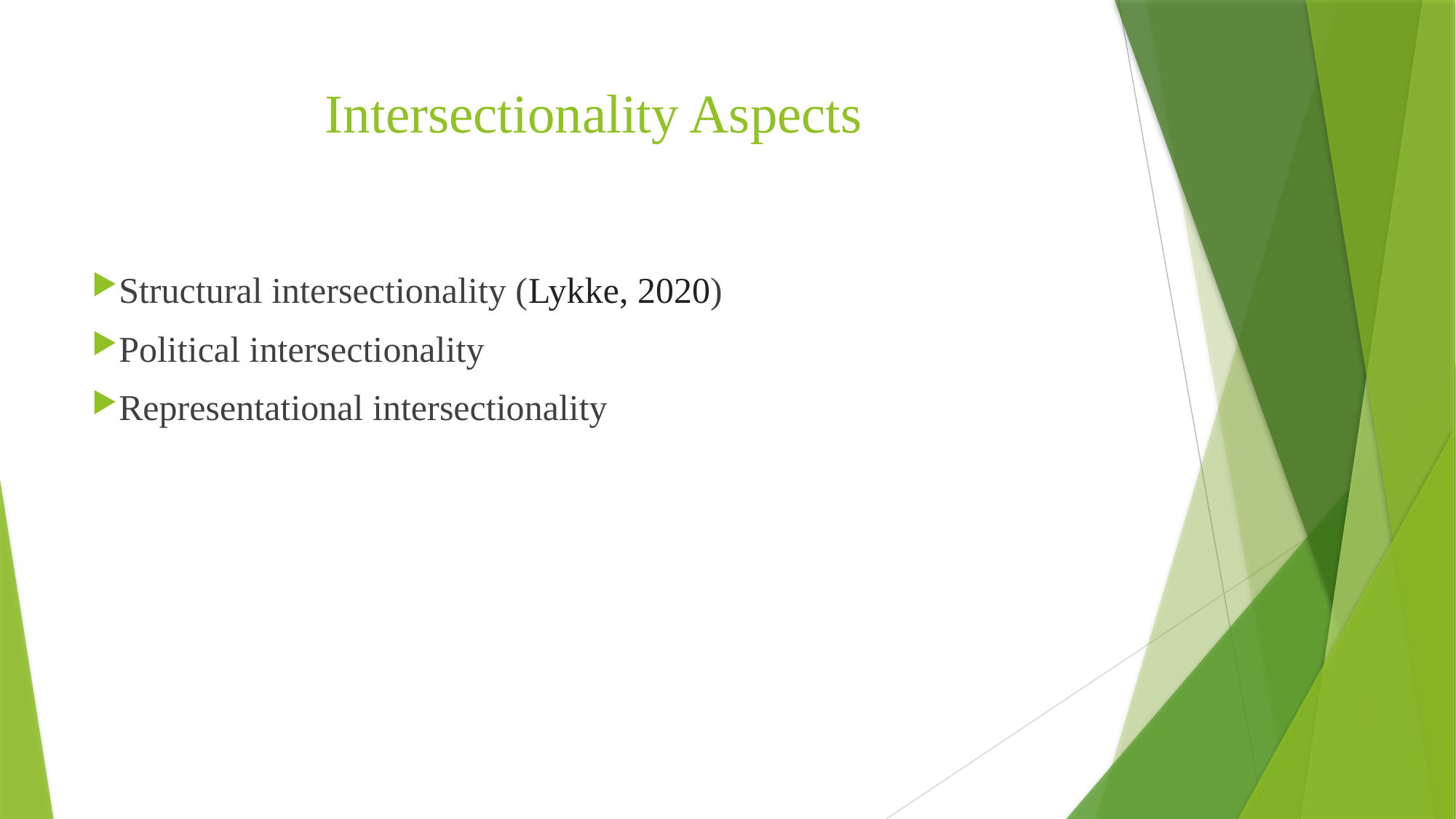

# Intersectionality Aspects
Structural intersectionality (Lykke, 2020)
Political intersectionality
Representational intersectionality